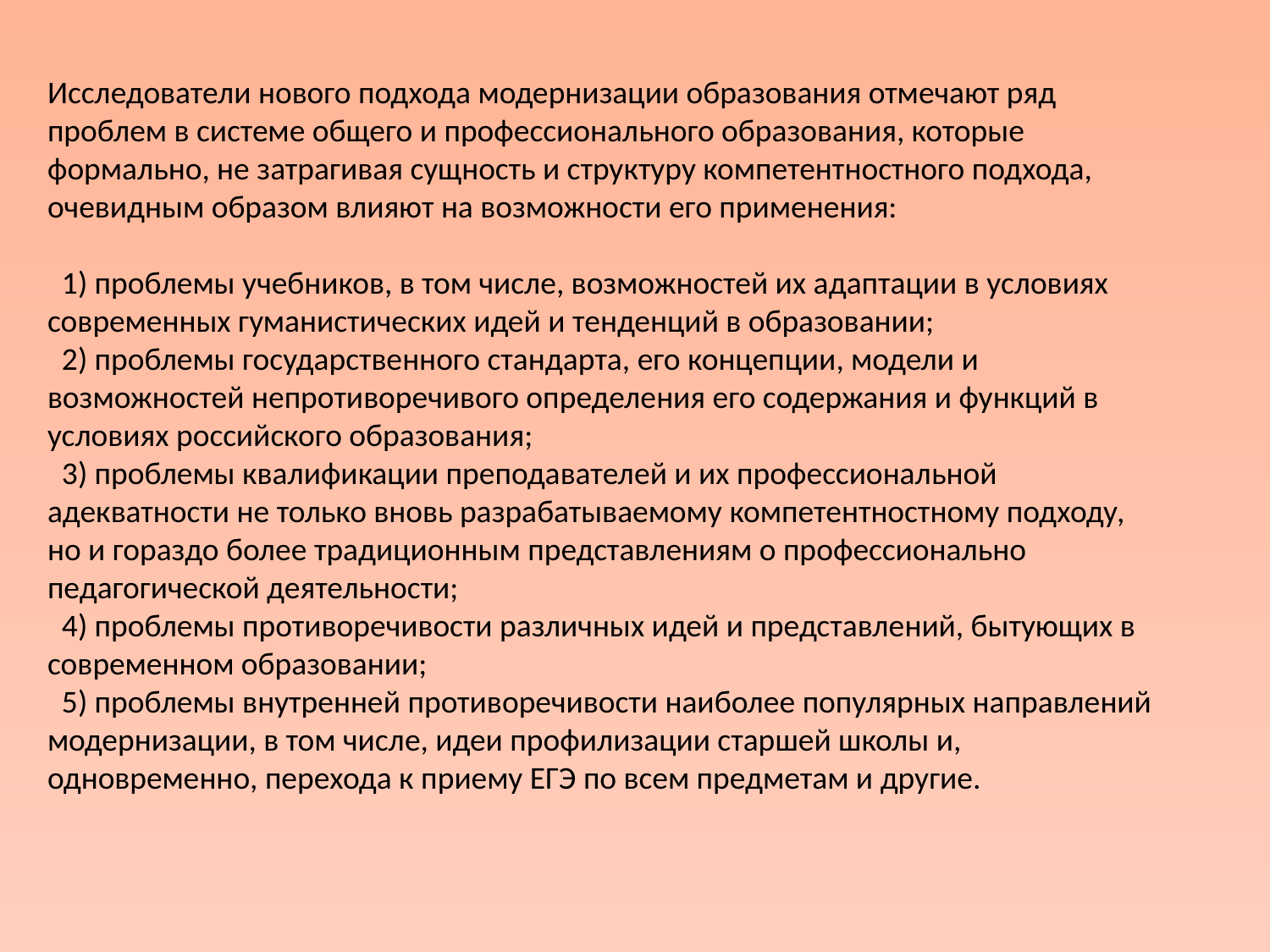

Исследователи нового подхода модернизации образования отмечают ряд проблем в системе общего и профессионального образования, которые формально, не затрагивая сущность и структуру компетентностного подхода, очевидным образом влияют на возможности его применения:
 
  1) проблемы учебников, в том числе, возможностей их адаптации в условиях современных гуманистических идей и тенденций в образовании;
  2) проблемы государственного стандарта, его концепции, модели и возможностей непротиворечивого определения его содержания и функций в условиях российского образования;
  3) проблемы квалификации преподавателей и их профессиональной адекватности не только вновь разрабатываемому компетентностному подходу, но и гораздо более традиционным представлениям о профессионально педагогической деятельности;
  4) проблемы противоречивости различных идей и представлений, бытующих в современном образовании;
  5) проблемы внутренней противоречивости наиболее популярных направлений модернизации, в том числе, идеи профилизации старшей школы и, одновременно, перехода к приему ЕГЭ по всем предметам и другие.